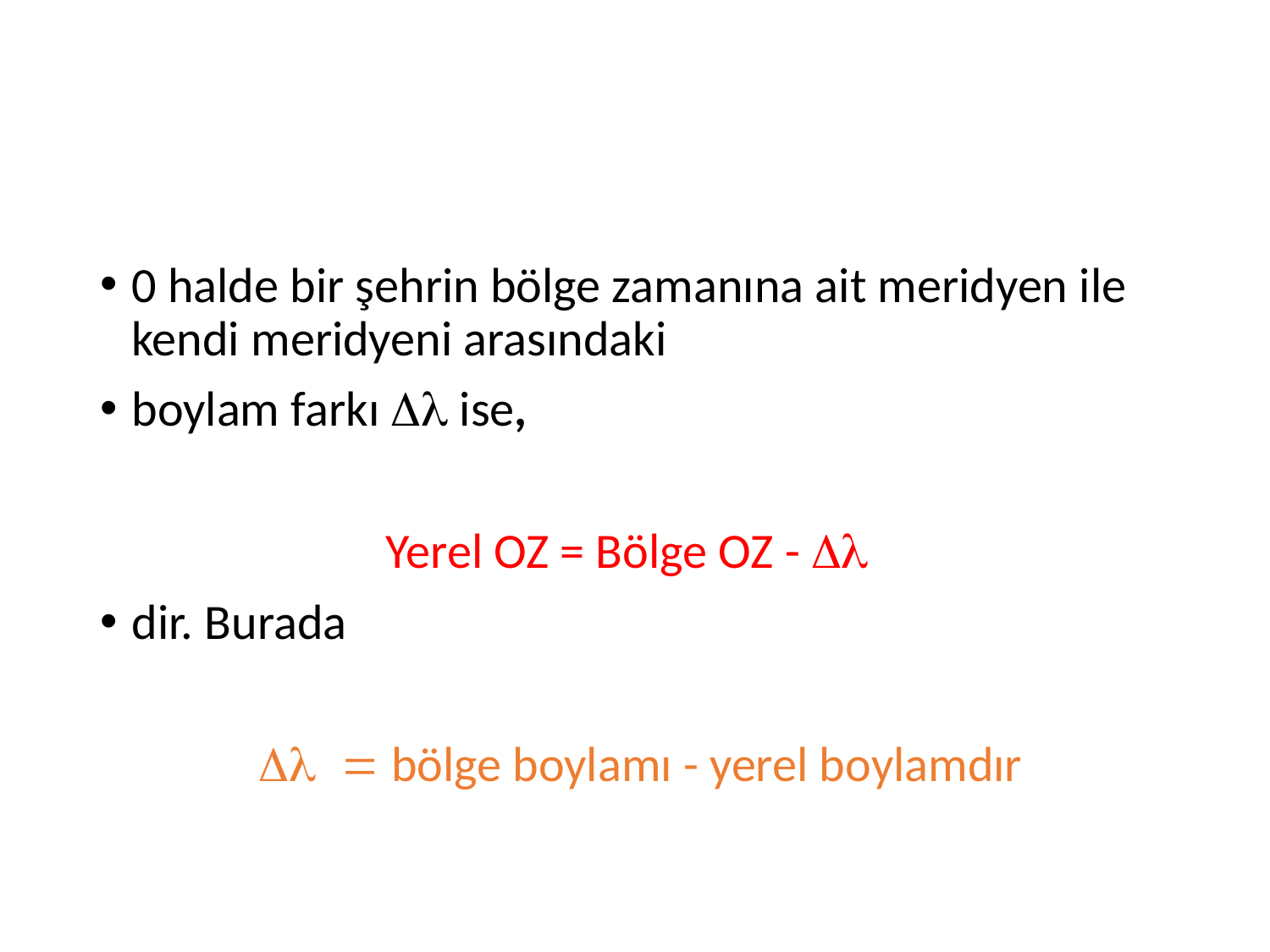

0 halde bir şehrin bölge zamanına ait meridyen ile kendi meridyeni arasındaki
boylam farkı Δλ ise,

			Yerel OZ = Bölge OZ - Δλ
dir. Burada

		Δλ = bölge boylamı - yerel boylamdır